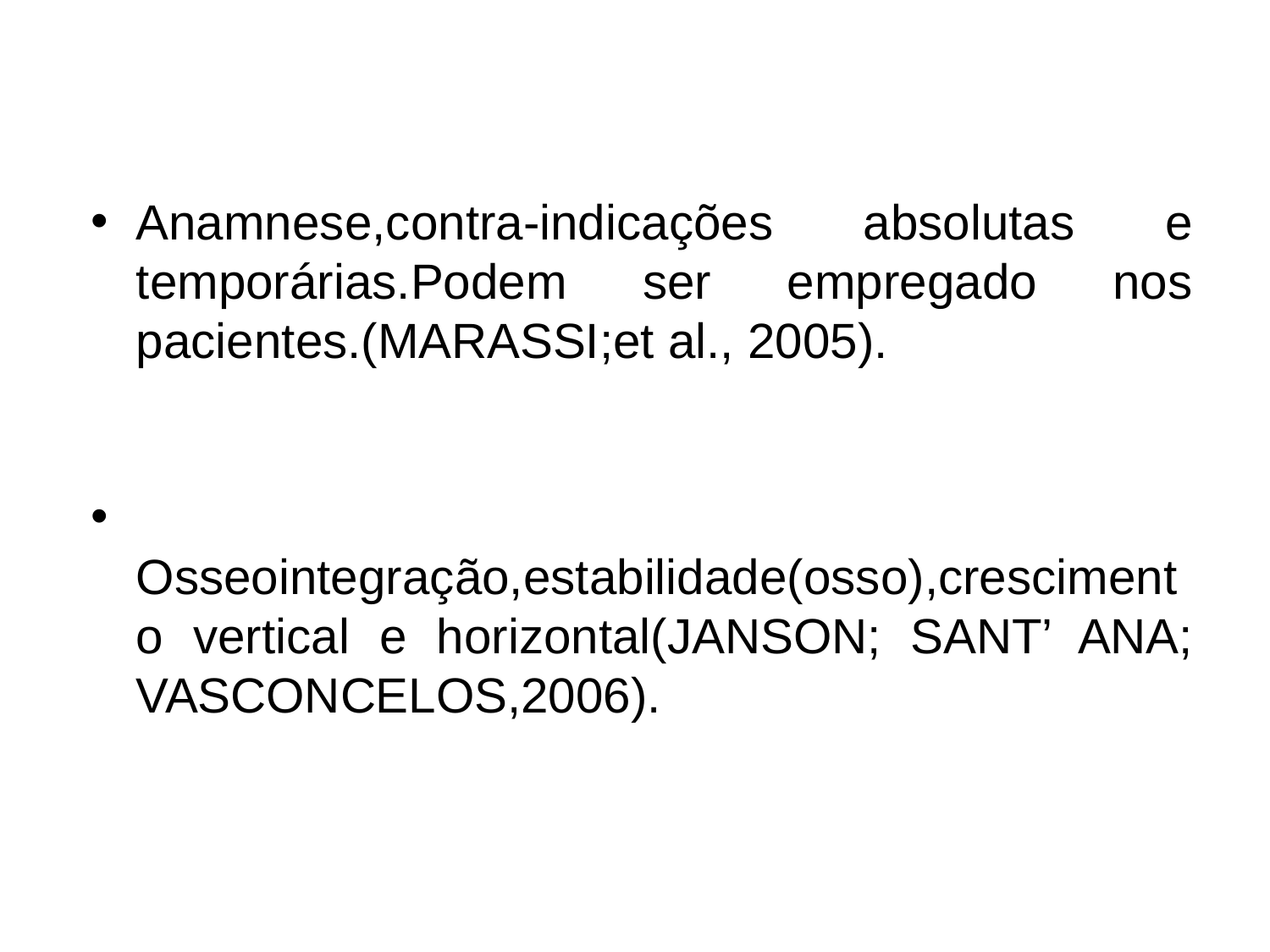

#

Anamnese,contra-indicações absolutas e temporárias.Podem ser empregado nos pacientes.(MARASSI;et al., 2005).

 Osseointegração,estabilidade(osso),crescimento vertical e horizontal(JANSON; SANT’ ANA; VASCONCELOS,2006).